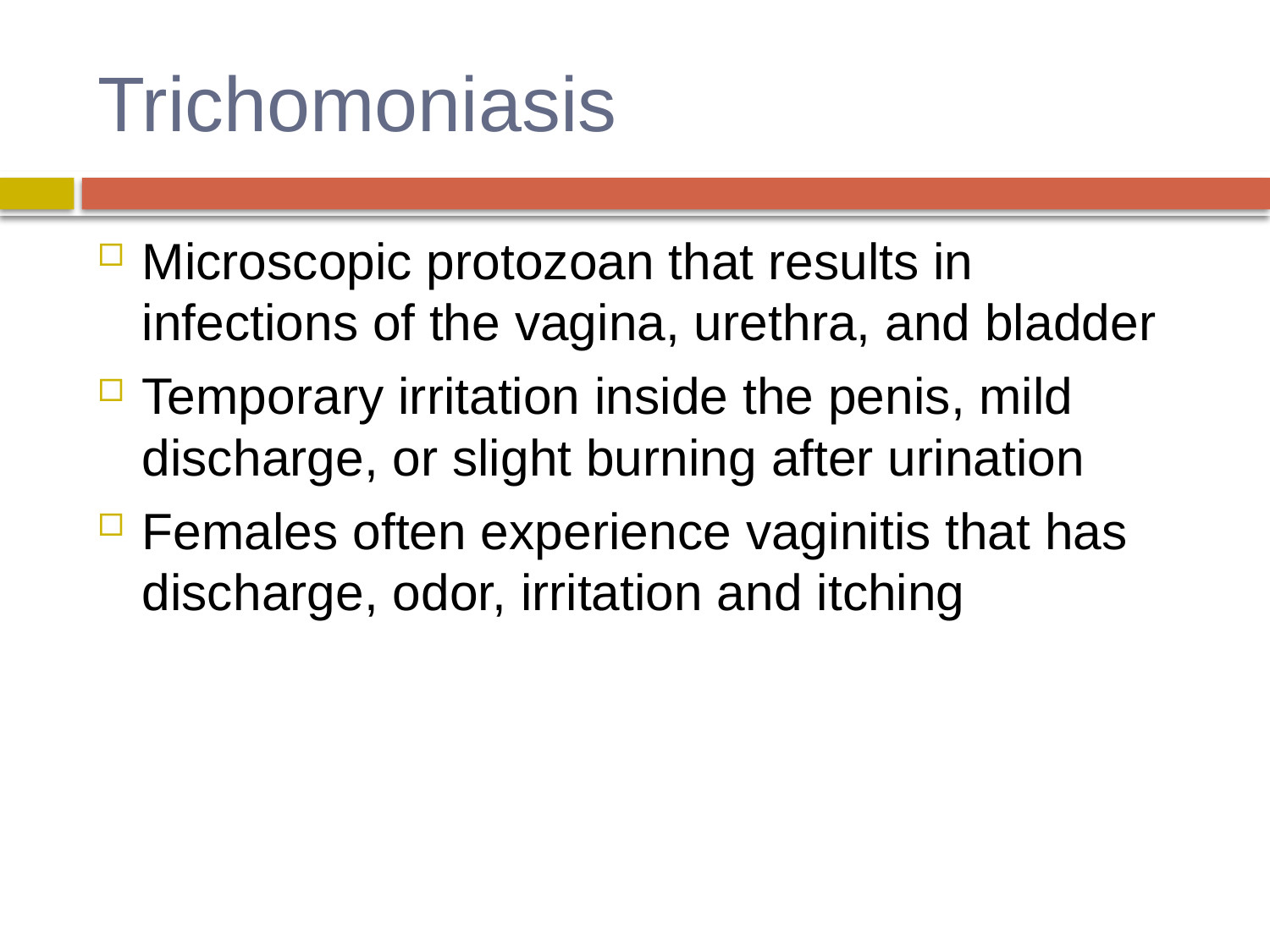

# Trichomoniasis
Microscopic protozoan that results in infections of the vagina, urethra, and bladder
Temporary irritation inside the penis, mild discharge, or slight burning after urination
Females often experience vaginitis that has discharge, odor, irritation and itching